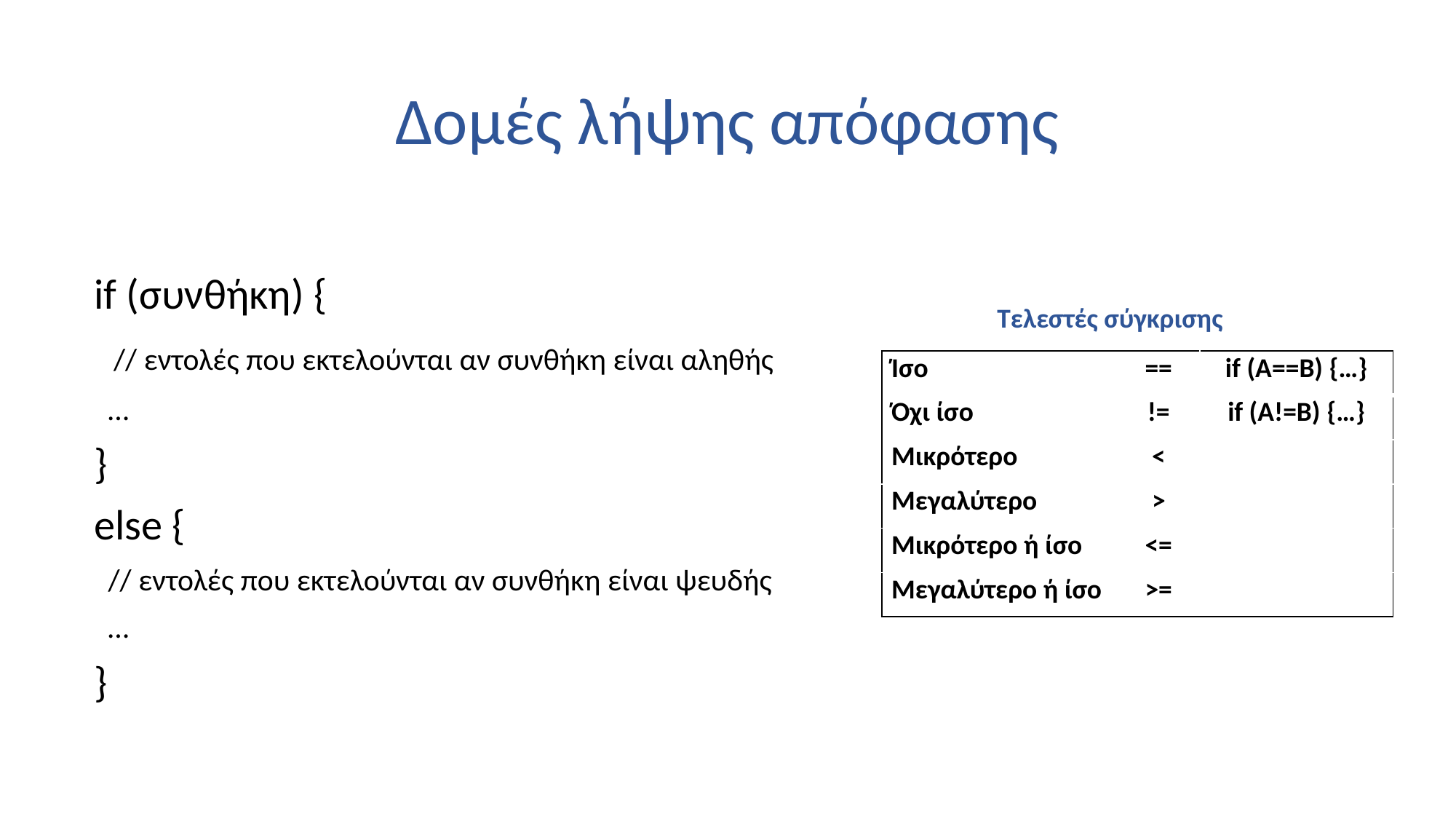

# Δομές λήψης απόφασης
if (συνθήκη) {
  // εντολές που εκτελούνται αν συνθήκη είναι αληθής
  …
}
else {
  // εντολές που εκτελούνται αν συνθήκη είναι ψευδής
  …
}
Τελεστές σύγκρισης
| Ίσο | == | if (Α==Β) {…} |
| --- | --- | --- |
| Όχι ίσο | != | if (Α!=Β) {…} |
| Μικρότερο | < |  |
| Μεγαλύτερο | > |  |
| Μικρότερο ή ίσο | <= |  |
| Μεγαλύτερο ή ίσο | >= |  |